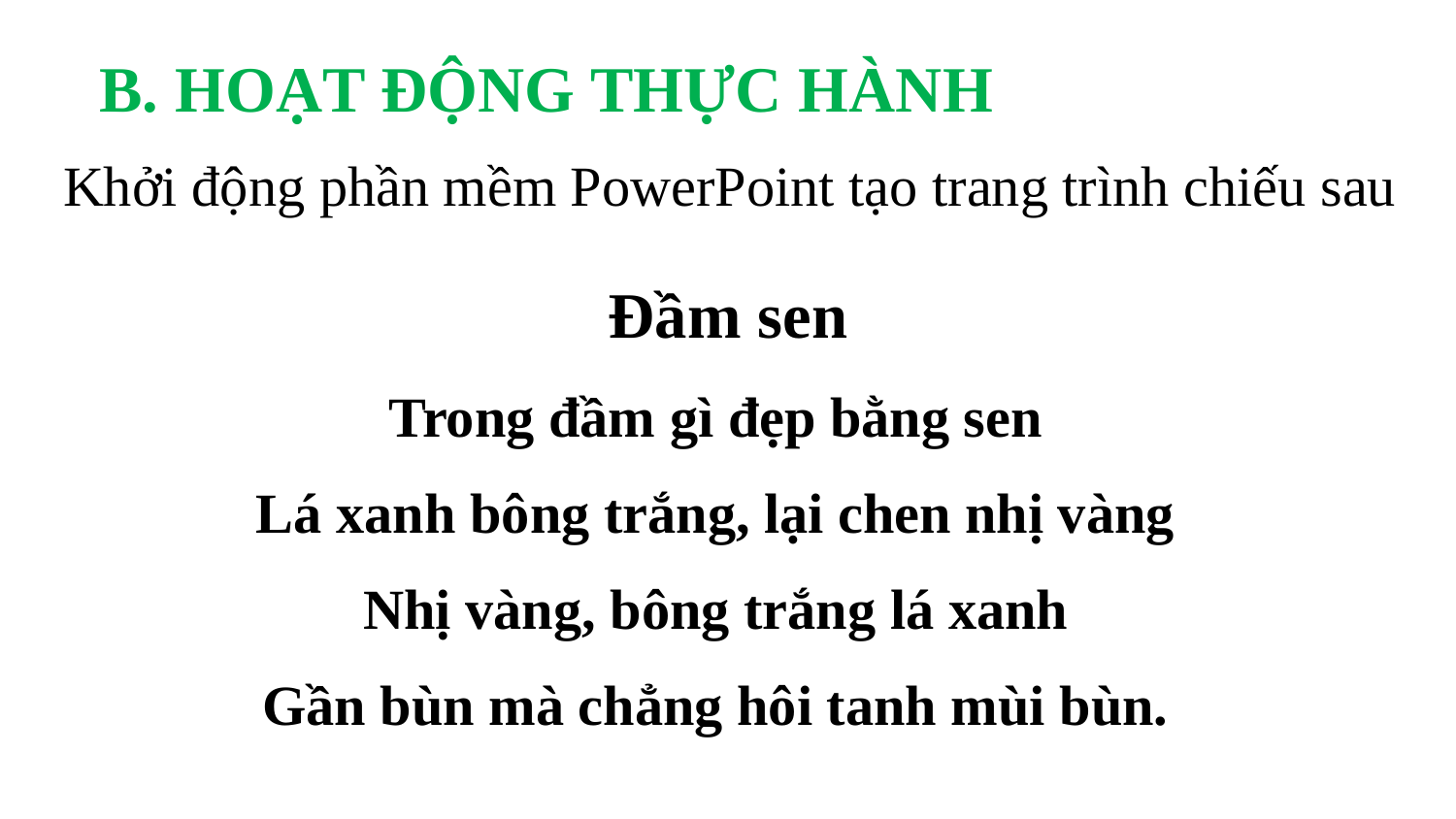

B. HOẠT ĐỘNG THỰC HÀNH
Khởi động phần mềm PowerPoint tạo trang trình chiếu sau
# Đầm sen
Trong đầm gì đẹp bằng sen
Lá xanh bông trắng, lại chen nhị vàng
Nhị vàng, bông trắng lá xanh
Gần bùn mà chẳng hôi tanh mùi bùn.